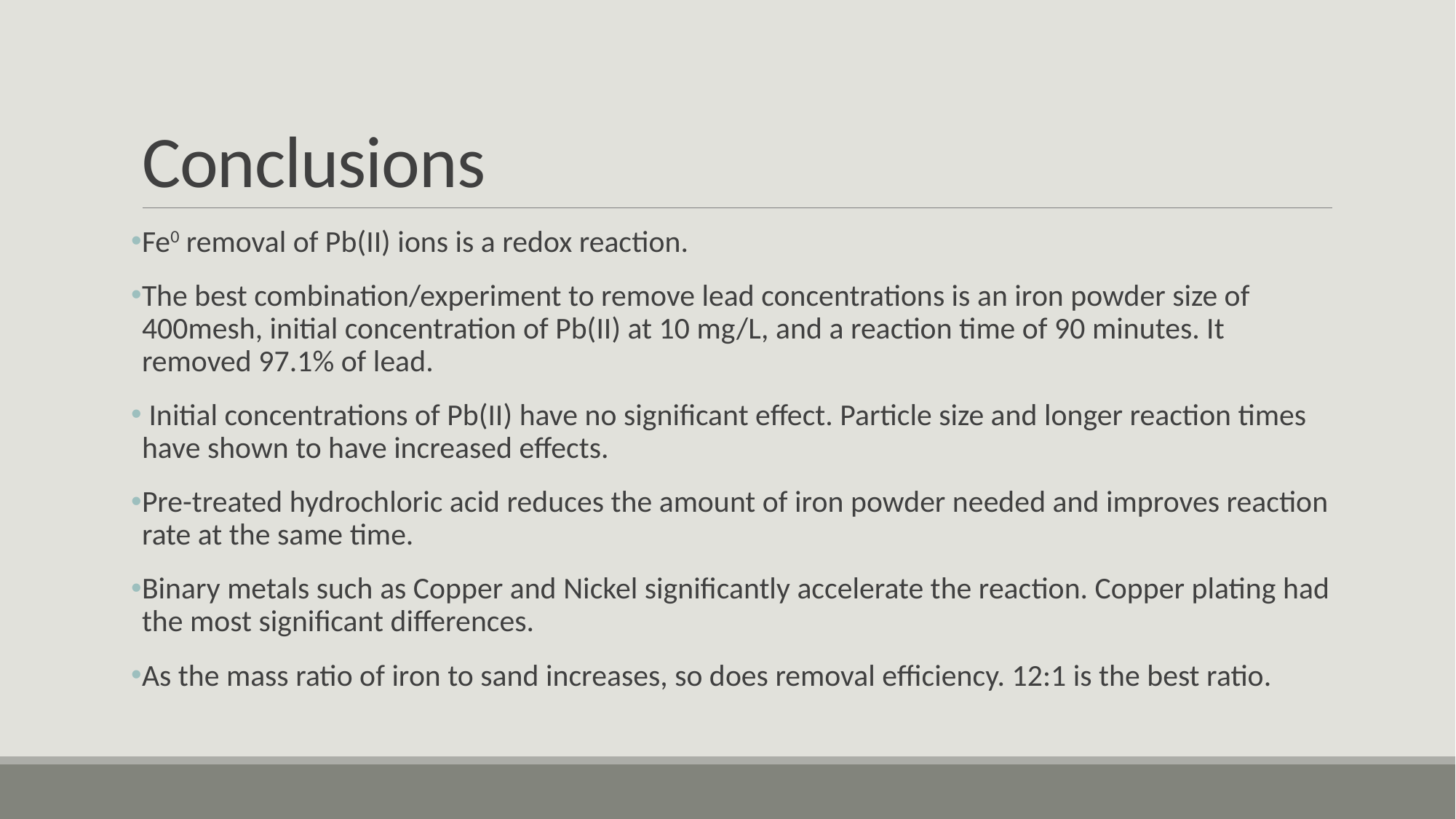

# Conclusions
Fe0 removal of Pb(II) ions is a redox reaction.
The best combination/experiment to remove lead concentrations is an iron powder size of 400mesh, initial concentration of Pb(II) at 10 mg/L, and a reaction time of 90 minutes. It removed 97.1% of lead.
 Initial concentrations of Pb(II) have no significant effect. Particle size and longer reaction times have shown to have increased effects.
Pre-treated hydrochloric acid reduces the amount of iron powder needed and improves reaction rate at the same time.
Binary metals such as Copper and Nickel significantly accelerate the reaction. Copper plating had the most significant differences.
As the mass ratio of iron to sand increases, so does removal efficiency. 12:1 is the best ratio.